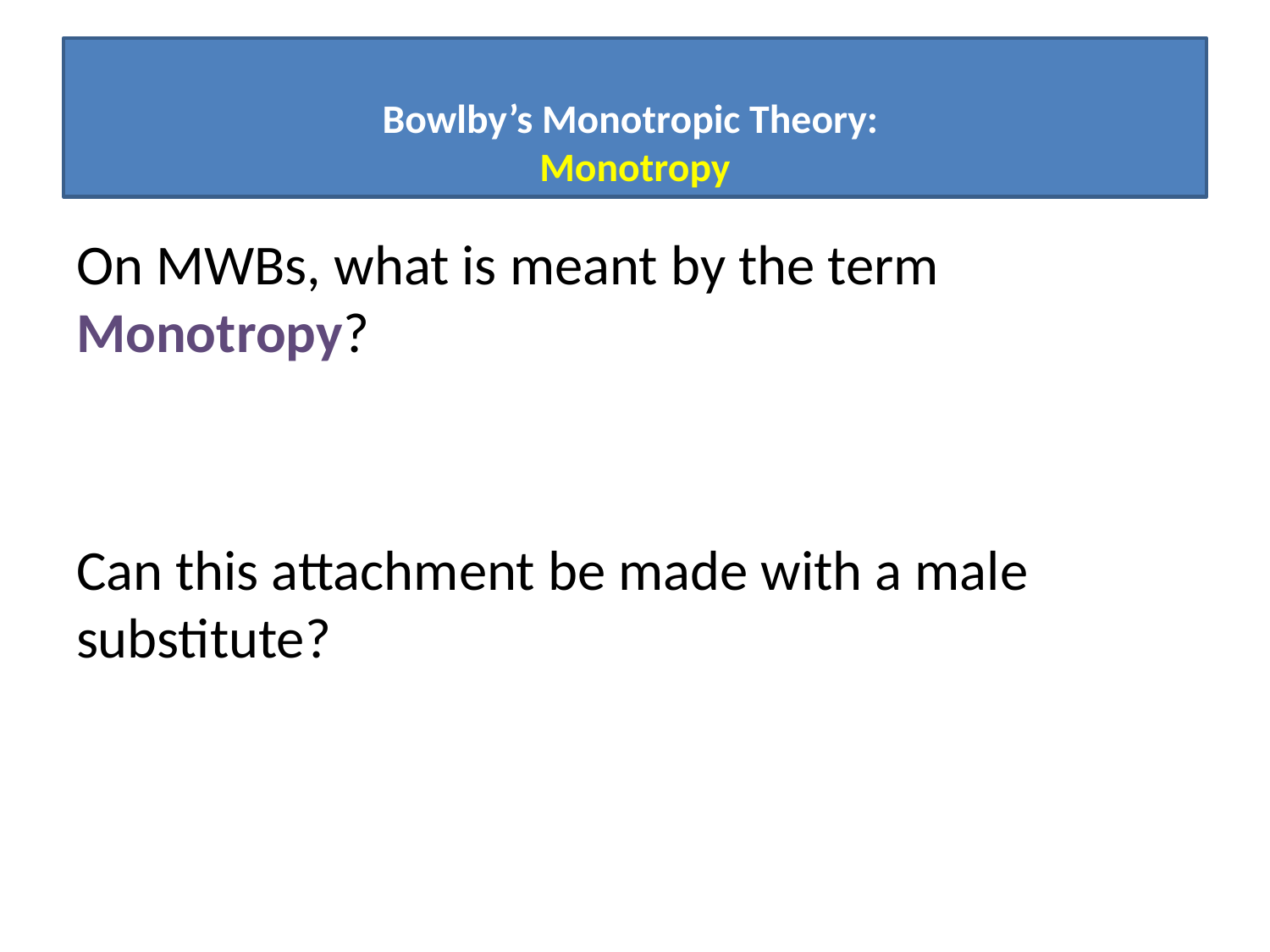

# Bowlby’s Monotropic Theory: Monotropy

On MWBs, what is meant by the term Monotropy?

Can this attachment be made with a male substitute?